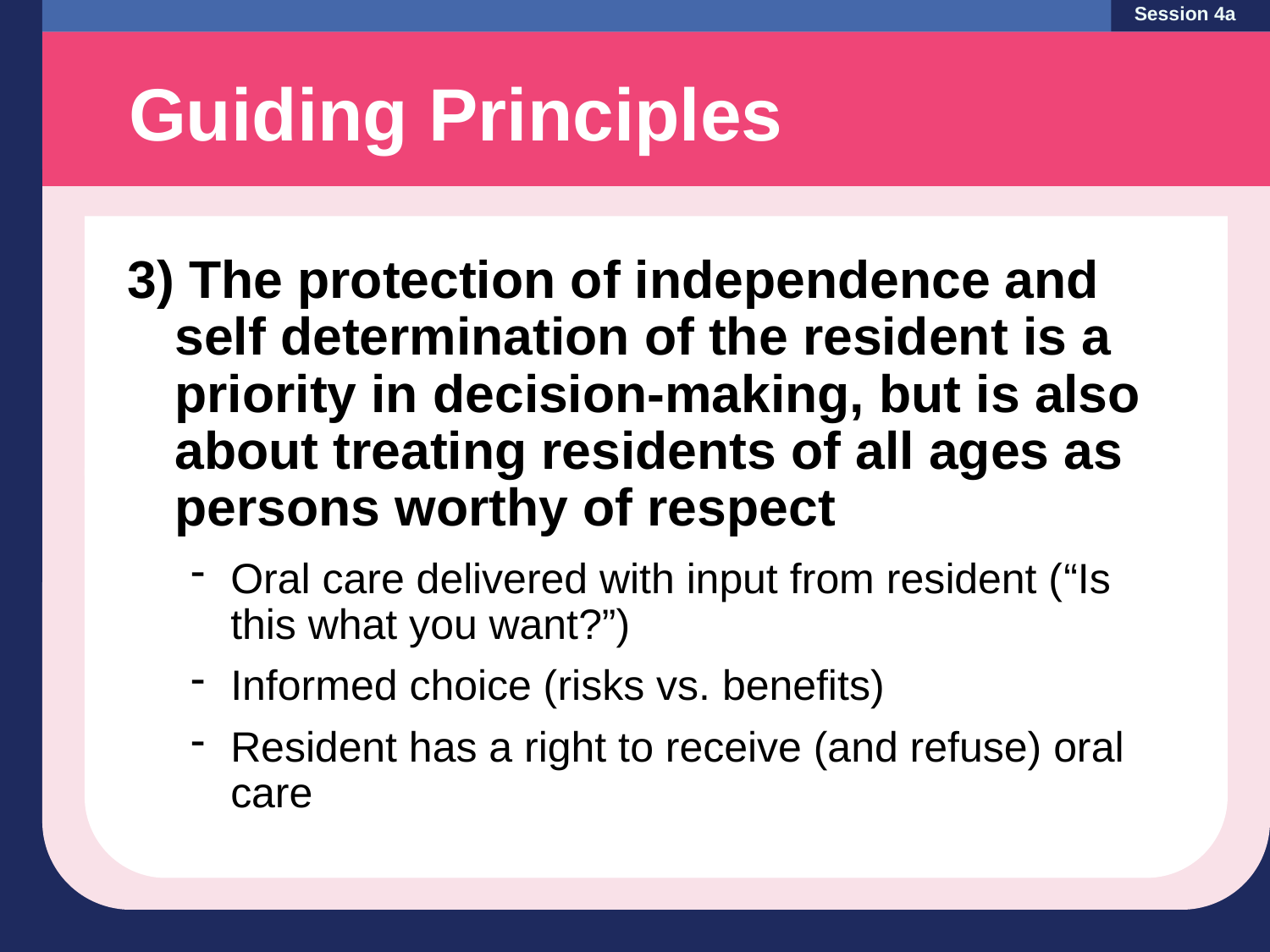

Session 4a

Guiding Principles

3) The protection of independence and self determination of the resident is a priority in decision-making, but is also about treating residents of all ages as persons worthy of respect
Oral care delivered with input from resident (“Is this what you want?”)
Informed choice (risks vs. benefits)
Resident has a right to receive (and refuse) oral care